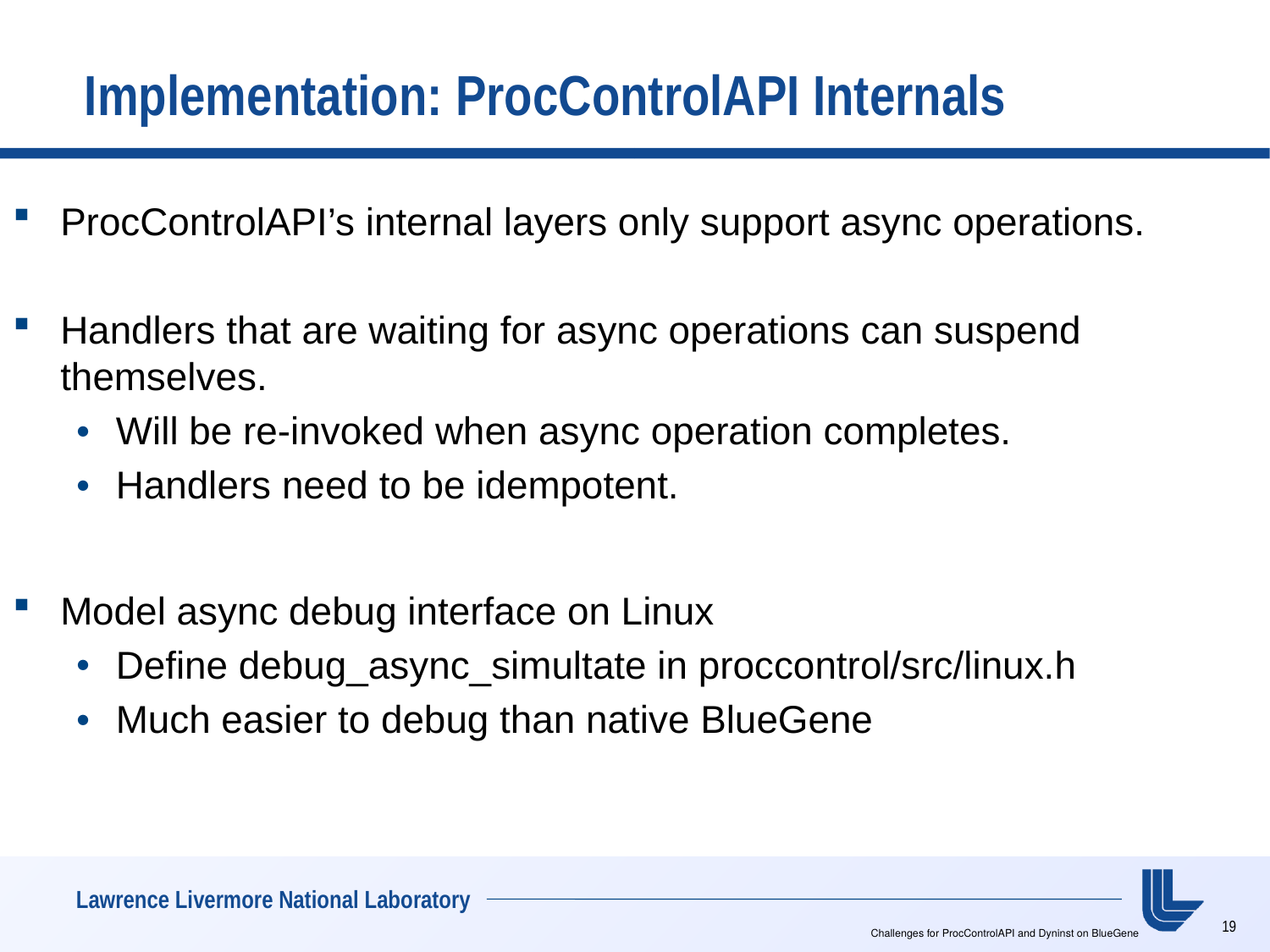

# Implementation: ProcControlAPI Internals
ProcControlAPI’s internal layers only support async operations.

Handlers that are waiting for async operations can suspend themselves.
Will be re-invoked when async operation completes.
Handlers need to be idempotent.

Model async debug interface on Linux
Define debug_async_simultate in proccontrol/src/linux.h
Much easier to debug than native BlueGene